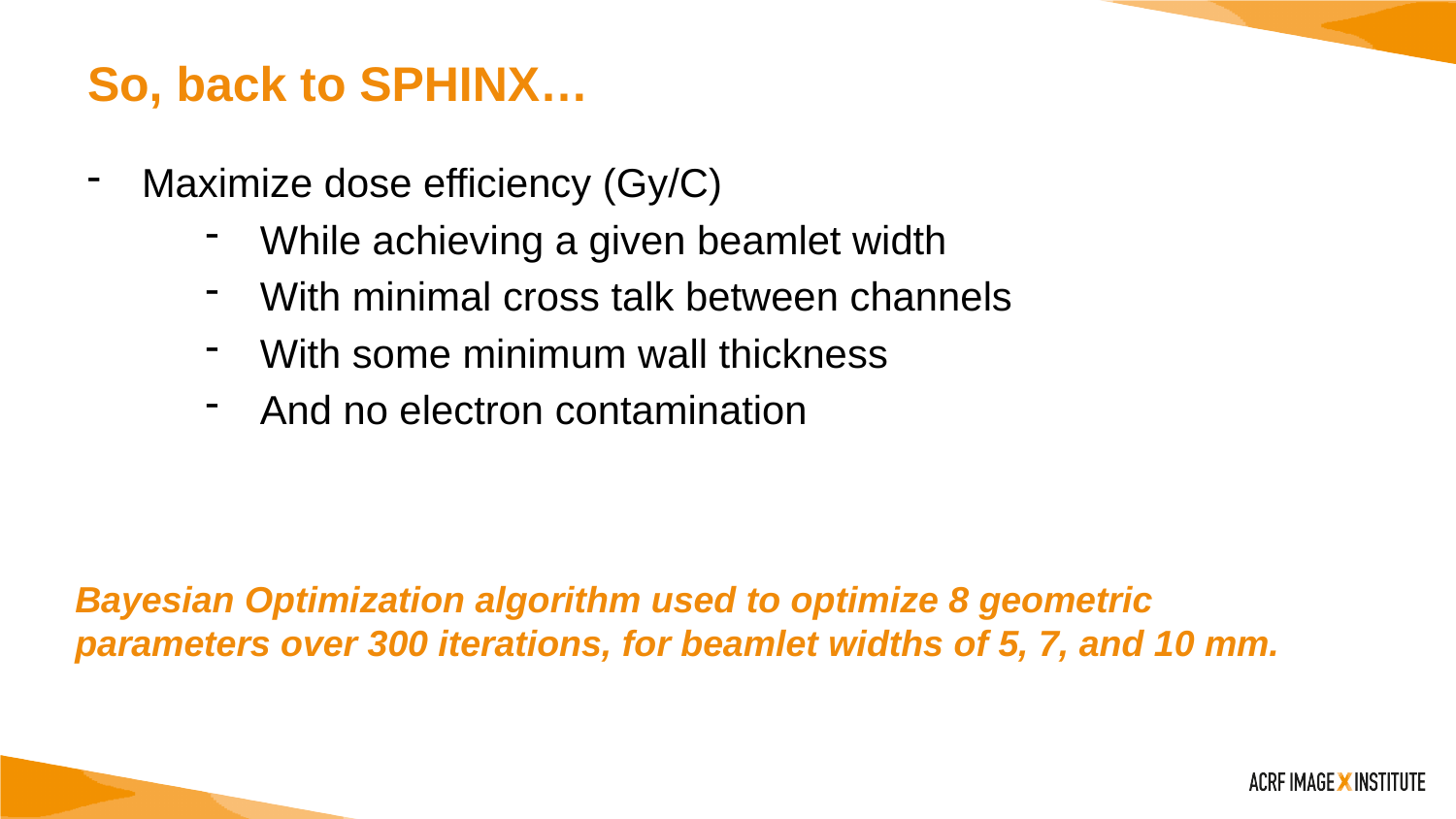

# So, back to SPHINX…
Maximize dose efficiency (Gy/C)
While achieving a given beamlet width
With minimal cross talk between channels
With some minimum wall thickness
And no electron contamination
Bayesian Optimization algorithm used to optimize 8 geometric parameters over 300 iterations, for beamlet widths of 5, 7, and 10 mm.